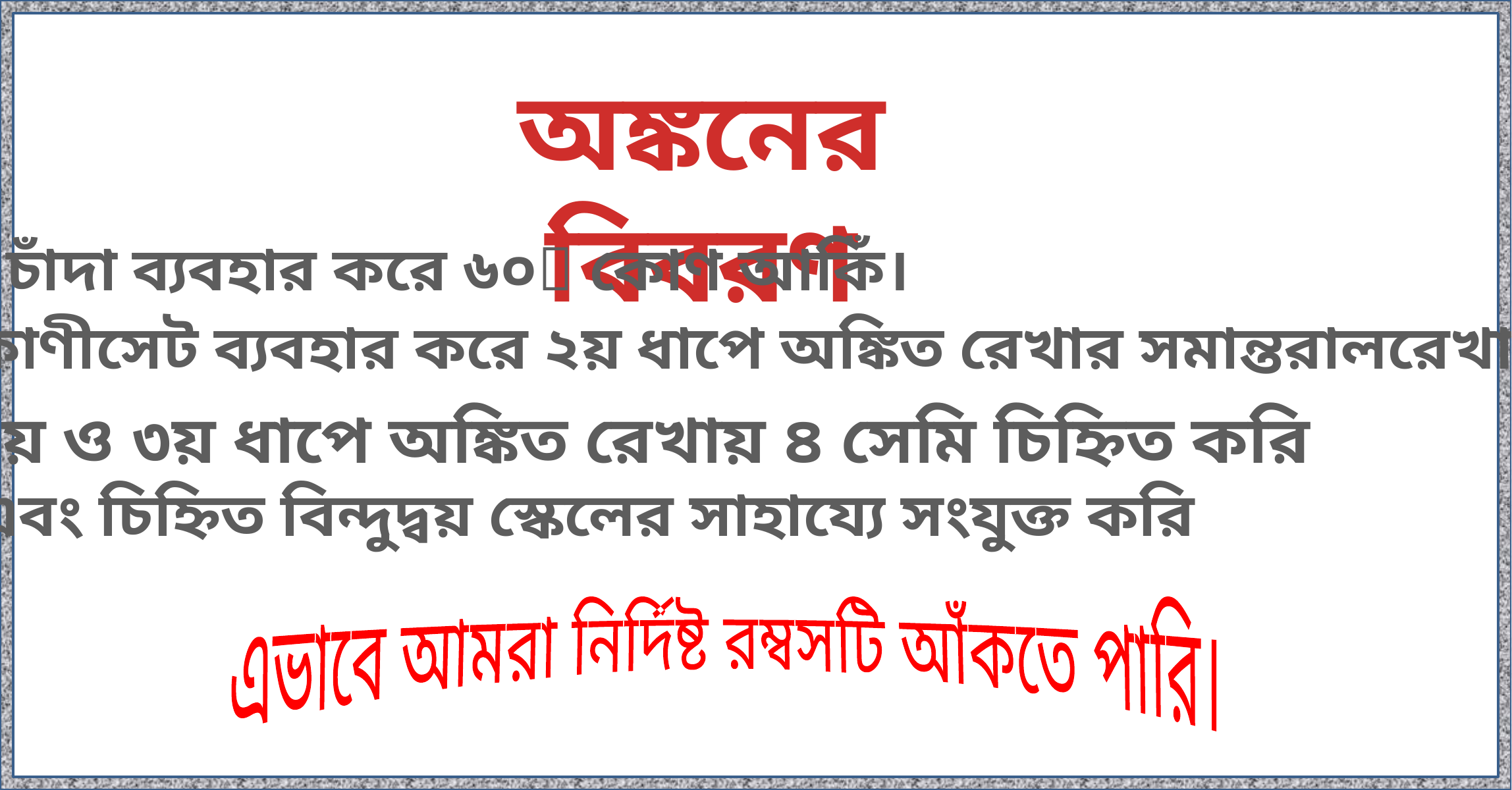

অঙ্কনের বিবরণ
১। চাঁদা ব্যবহার করে ৬০° কোণ আকিঁ।
২। ত্রিকোণীসেট ব্যবহার করে ২য় ধাপে অঙ্কিত রেখার সমান্তরালরেখা আকিঁ
৩। ২য় ও ৩য় ধাপে অঙ্কিত রেখায় ৪ সেমি চিহ্নিত করি
      এবং চিহ্নিত বিন্দুদ্বয় স্কেলের সাহায্যে সংযুক্ত করি
এভাবে আমরা নির্দিষ্ট রম্বসটি আঁকতে পারি।